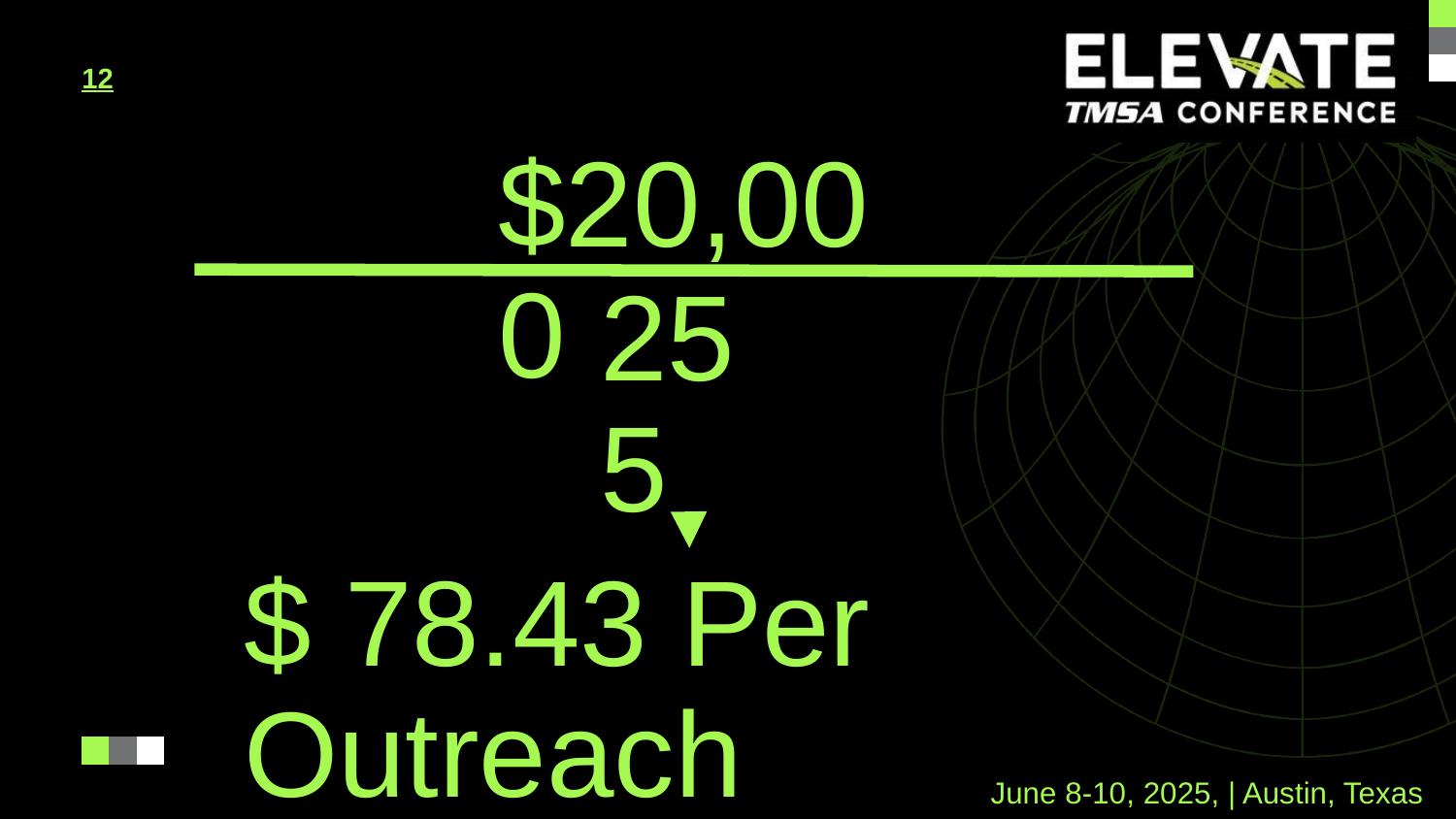

12

$20,000
255
$ 78.43 Per Outreach

June 8-10, 2025, | Austin, Texas